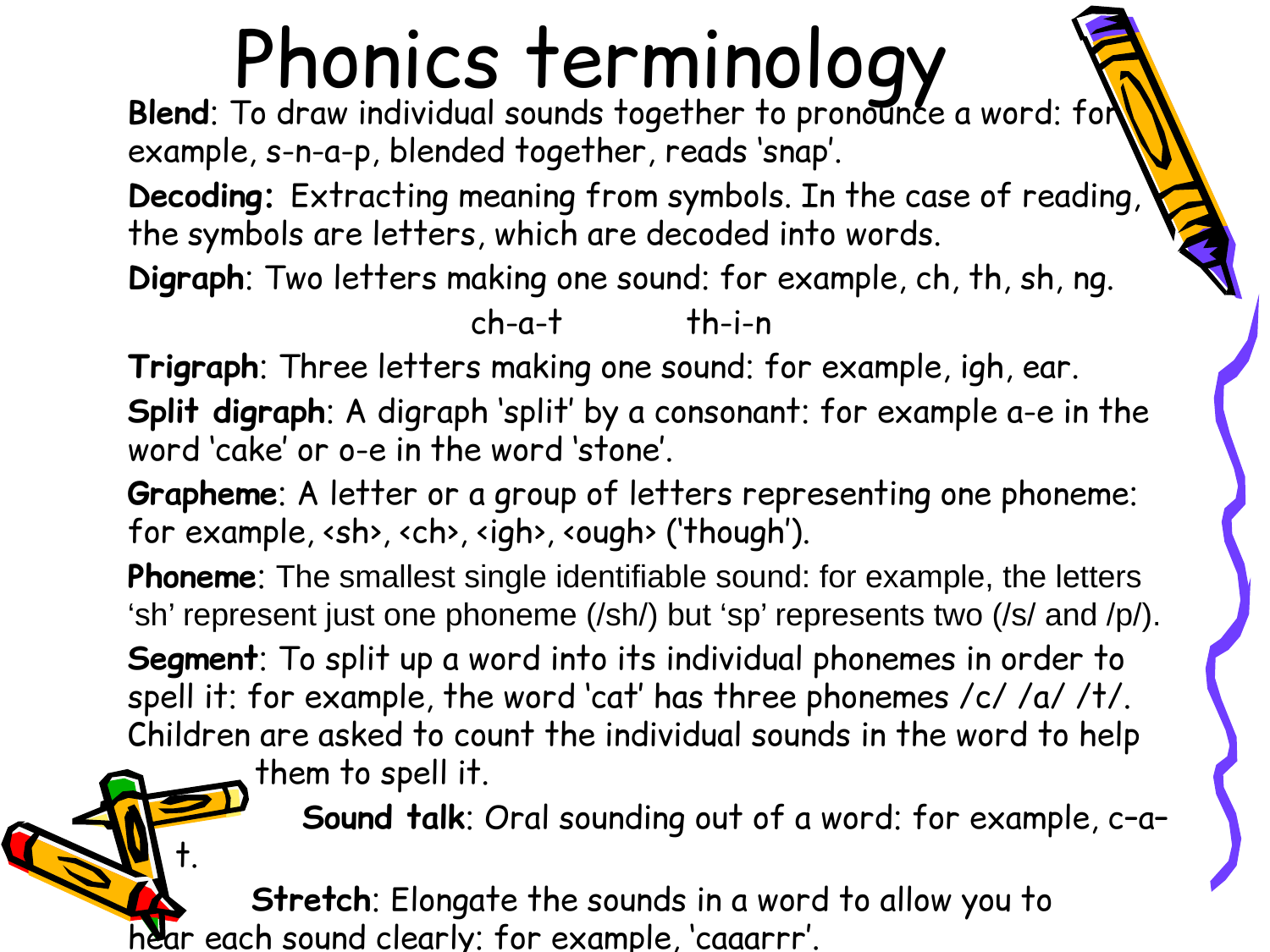

# Phonics terminology
Blend: To draw individual sounds together to pronounce a word: for example, s-n-a-p, blended together, reads ‘snap’.
Decoding: Extracting meaning from symbols. In the case of reading, the symbols are letters, which are decoded into words.
Digraph: Two letters making one sound: for example, ch, th, sh, ng.
                                    ch-a-t             th-i-n
Trigraph: Three letters making one sound: for example, igh, ear.
Split digraph: A digraph ‘split’ by a consonant: for example a-e in the word ‘cake’ or o-e in the word ‘stone’.
Grapheme: A letter or a group of letters representing one phoneme: for example, <sh>, <ch>, <igh>, <ough> (‘though’).
Phoneme: The smallest single identifiable sound: for example, the letters ‘sh’ represent just one phoneme (/sh/) but ‘sp’ represents two (/s/ and /p/).
Segment: To split up a word into its individual phonemes in order to spell it: for example, the word ‘cat’ has three phonemes /c/ /a/ /t/. Children are asked to count the individual sounds in the word to help    	them to spell it.
	Sound talk: Oral sounding out of a word: for example, c–a–t.
             Stretch: Elongate the sounds in a word to allow you to  	hear each sound clearly: for example, ‘caaarrr’.